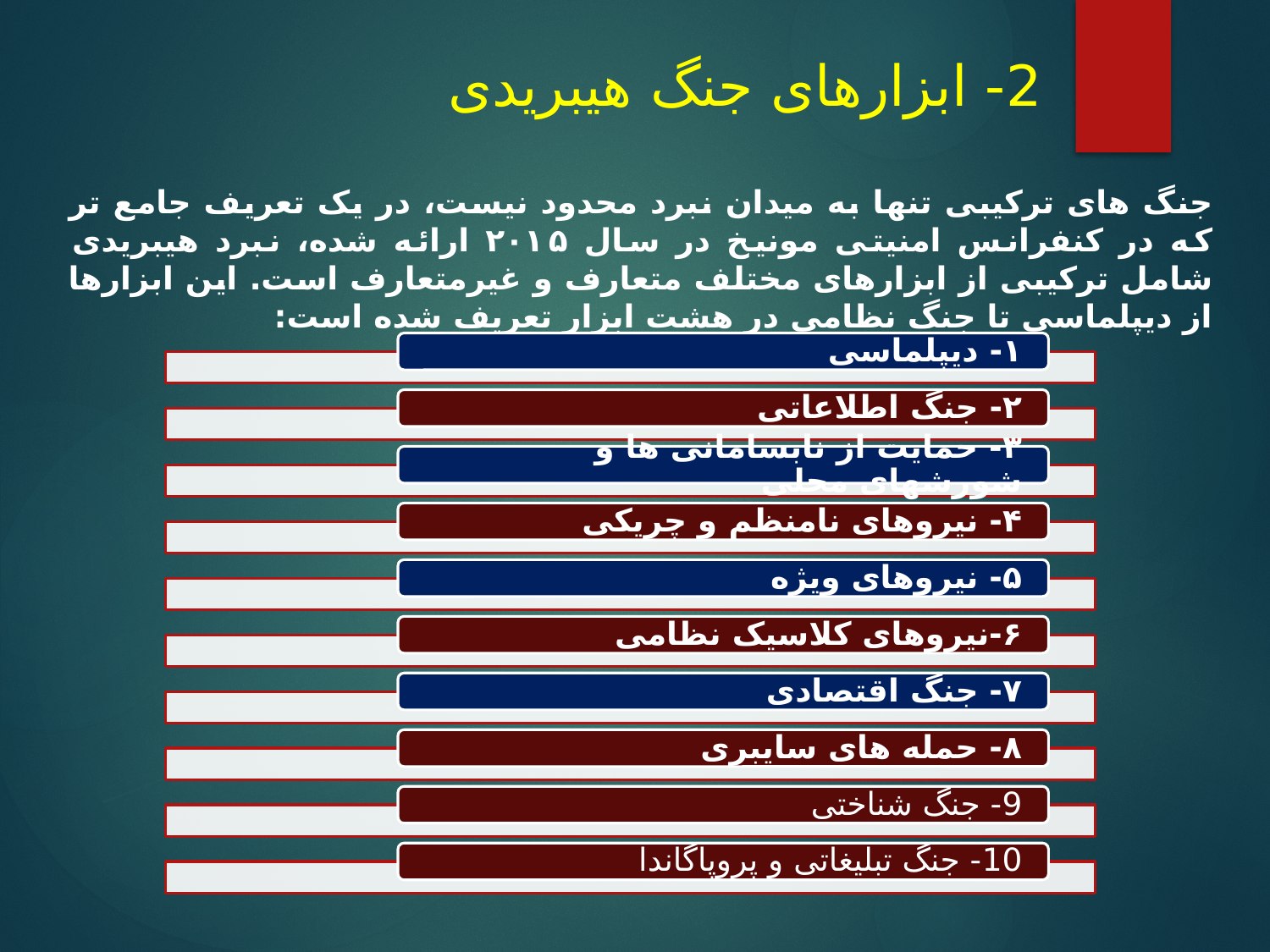

# 2- ابزارهای جنگ هیبریدی
جنگ های ترکیبی تنها به میدان نبرد محدود نیست، در یک تعریف جامع تر که در کنفرانس امنیتی مونیخ در سال ۲۰۱۵ ارائه شده، نبرد هیبریدی شامل ترکیبی از ابزارهای مختلف متعارف و غیرمتعارف است. این ابزارها از دیپلماسی تا جنگ نظامی در هشت ابزار تعریف شده است:
۱- دیپلماسی
۲- جنگ اطلاعاتی
۳- حمایت از نابسامانی ها و شورشهای محلی
۴- نیروهای نامنظم و چریکی
۵- نیروهای ویژه
۶-نیروهای کلاسیک نظامی
۷- جنگ اقتصادی
۸- حمله های سایبری
9- جنگ شناختی
10- جنگ تبلیغاتی و پروپاگاندا